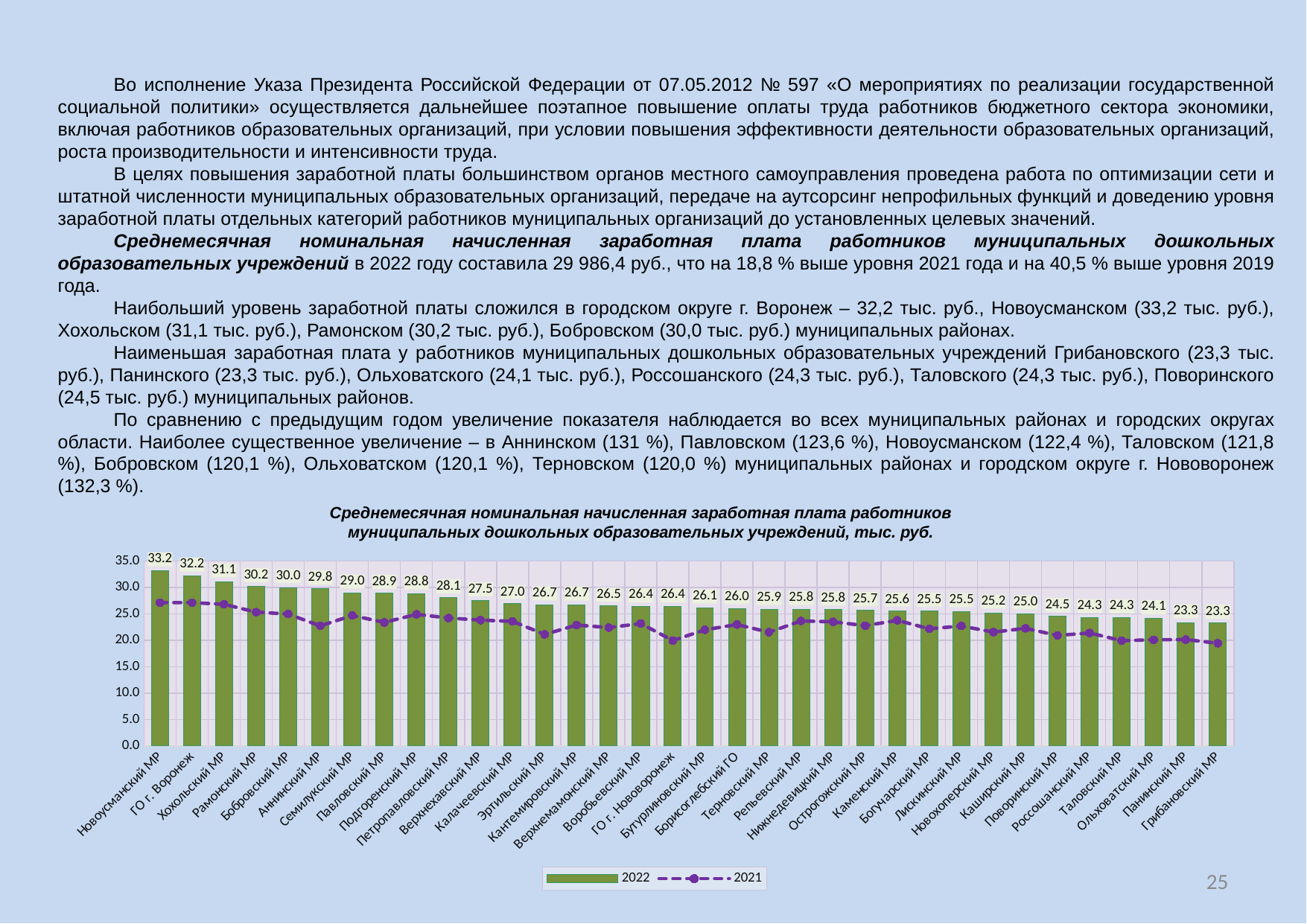

Во исполнение Указа Президента Российской Федерации от 07.05.2012 № 597 «О мероприятиях по реализации государственной социальной политики» осуществляется дальнейшее поэтапное повышение оплаты труда работников бюджетного сектора экономики, включая работников образовательных организаций, при условии повышения эффективности деятельности образовательных организаций, роста производительности и интенсивности труда.
В целях повышения заработной платы большинством органов местного самоуправления проведена работа по оптимизации сети и штатной численности муниципальных образовательных организаций, передаче на аутсорсинг непрофильных функций и доведению уровня заработной платы отдельных категорий работников муниципальных организаций до установленных целевых значений.
Среднемесячная номинальная начисленная заработная плата работников муниципальных дошкольных образовательных учреждений в 2022 году составила 29 986,4 руб., что на 18,8 % выше уровня 2021 года и на 40,5 % выше уровня 2019 года.
Наибольший уровень заработной платы сложился в городском округе г. Воронеж – 32,2 тыс. руб., Новоусманском (33,2 тыс. руб.), Хохольском (31,1 тыс. руб.), Рамонском (30,2 тыс. руб.), Бобровском (30,0 тыс. руб.) муниципальных районах.
Наименьшая заработная плата у работников муниципальных дошкольных образовательных учреждений Грибановского (23,3 тыс. руб.), Панинского (23,3 тыс. руб.), Ольховатского (24,1 тыс. руб.), Россошанского (24,3 тыс. руб.), Таловского (24,3 тыс. руб.), Поворинского (24,5 тыс. руб.) муниципальных районов.
По сравнению с предыдущим годом увеличение показателя наблюдается во всех муниципальных районах и городских округах области. Наиболее существенное увеличение – в Аннинском (131 %), Павловском (123,6 %), Новоусманском (122,4 %), Таловском (121,8 %), Бобровском (120,1 %), Ольховатском (120,1 %), Терновском (120,0 %) муниципальных районах и городском округе г. Нововоронеж (132,3 %).

Среднемесячная номинальная начисленная заработная плата работников
муниципальных дошкольных образовательных учреждений, тыс. руб.

### Chart

| Category | 2022 | 2021 |
|---|---|---|
| Новоусманский МР | 33.21520000000001 | 27.139599999999994 |
| ГО г. Воронеж | 32.1976 | 27.133900000000004 |
| Хохольский МР | 31.063099999999995 | 26.810099999999995 |
| Рамонский МР | 30.178699999999996 | 25.335699999999996 |
| Бобровский МР | 29.989299999999997 | 24.971400000000003 |
| Аннинский МР | 29.767699999999998 | 22.7313 |
| Семилукский МР | 28.98229999999999 | 24.70059999999999 |
| Павловский МР | 28.912699999999997 | 23.3865 |
| Подгоренский МР | 28.8064 | 24.9161 |
| Петропавловский МР | 28.064999999999998 | 24.222999999999995 |
| Верхнехавский МР | 27.52229999999999 | 23.820599999999995 |
| Калачеевский МР | 26.96909999999999 | 23.5892 |
| Эртильский МР | 26.7314 | 21.113799999999994 |
| Кантемировский МР | 26.69579999999999 | 22.8947 |
| Верхнемамонский МР | 26.517400000000006 | 22.406200000000002 |
| Воробьевский МР | 26.3962 | 23.176599999999993 |
| ГО г. Нововоронеж | 26.392199999999995 | 19.9528 |
| Бутурлиновский МР | 26.1429 | 21.980199999999996 |
| Борисоглебский ГО | 26.026 | 22.980599999999992 |
| Терновский МР | 25.852499999999996 | 21.536900000000006 |
| Репьевский МР | 25.836200000000005 | 23.6643 |
| Нижнедевицкий МР | 25.780799999999992 | 23.50379999999999 |
| Острогожский МР | 25.673800000000004 | 22.7657 |
| Каменский МР | 25.564400000000003 | 23.783499999999997 |
| Богучарский МР | 25.511200000000006 | 22.183299999999996 |
| Лискинский МР | 25.4511 | 22.70949999999999 |
| Новохоперский МР | 25.175599999999996 | 21.55279999999999 |
| Каширский МР | 25.0465 | 22.26879999999999 |
| Поворинский МР | 24.5465 | 20.91529999999999 |
| Россошанский МР | 24.321099999999994 | 21.3899 |
| Таловский МР | 24.277799999999996 | 19.936700000000002 |
| Ольховатский МР | 24.1386 | 20.098699999999997 |
| Панинский МР | 23.3442 | 20.1429 |
| Грибановский МР | 23.257099999999994 | 19.445099999999996 |
25